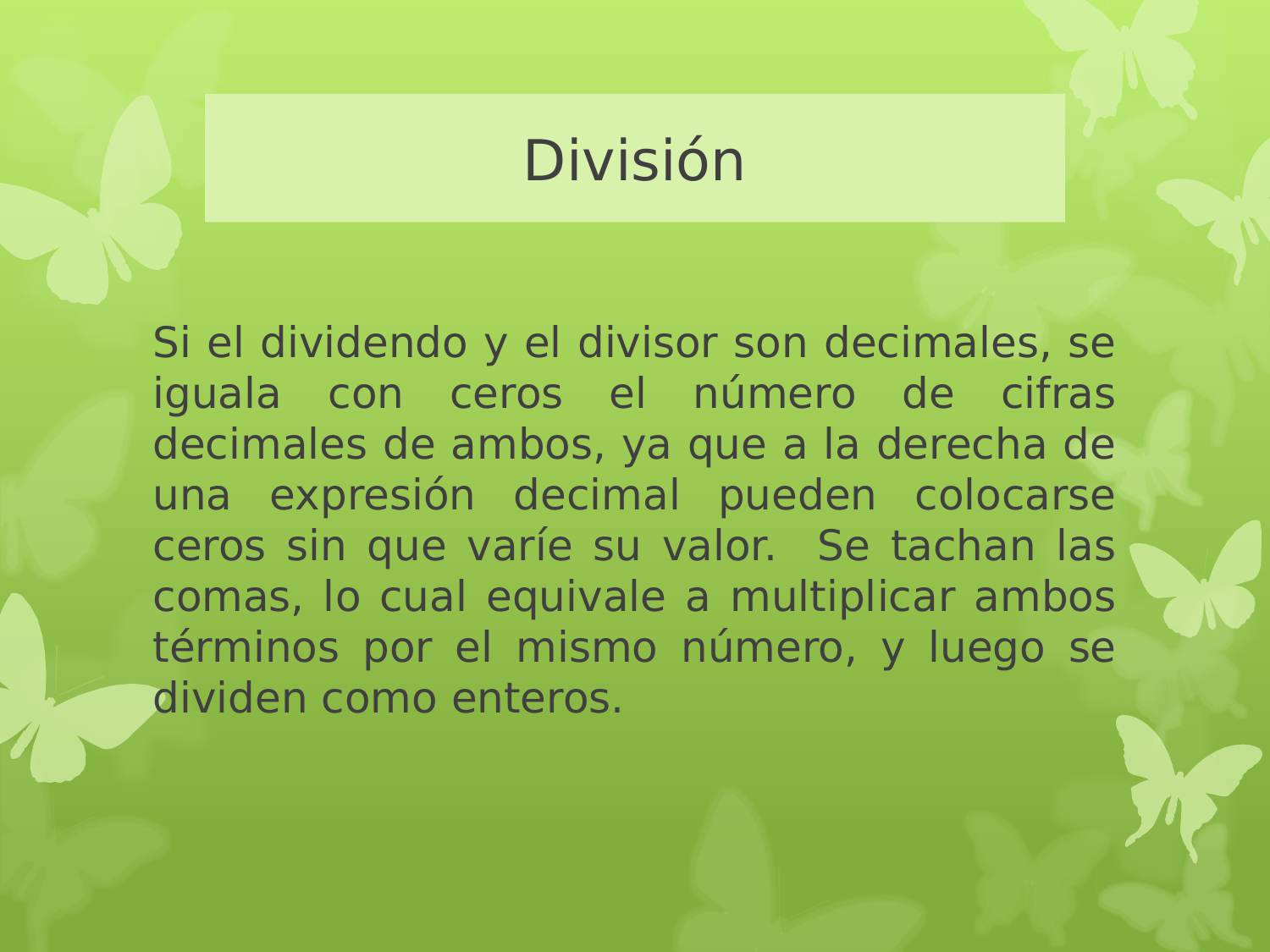

# División
Si el dividendo y el divisor son decimales, se iguala con ceros el número de cifras decimales de ambos, ya que a la derecha de una expresión decimal pueden colocarse ceros sin que varíe su valor.  Se tachan las comas, lo cual equivale a multiplicar ambos términos por el mismo número, y luego se dividen como enteros.